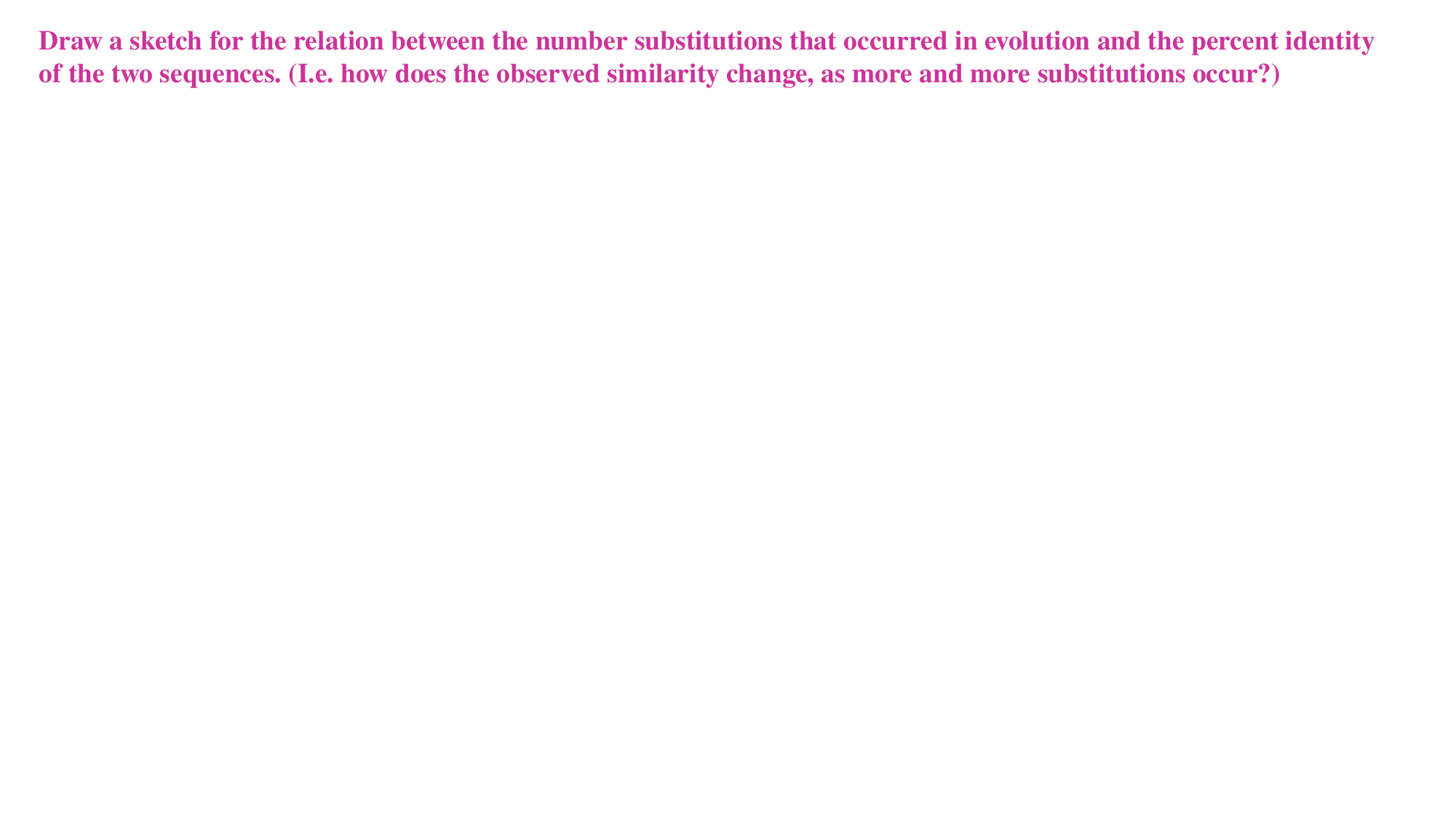

Draw a sketch for the relation between the number substitutions that occurred in evolution and the percent identity of the two sequences. (I.e. how does the observed similarity change, as more and more substitutions occur?)